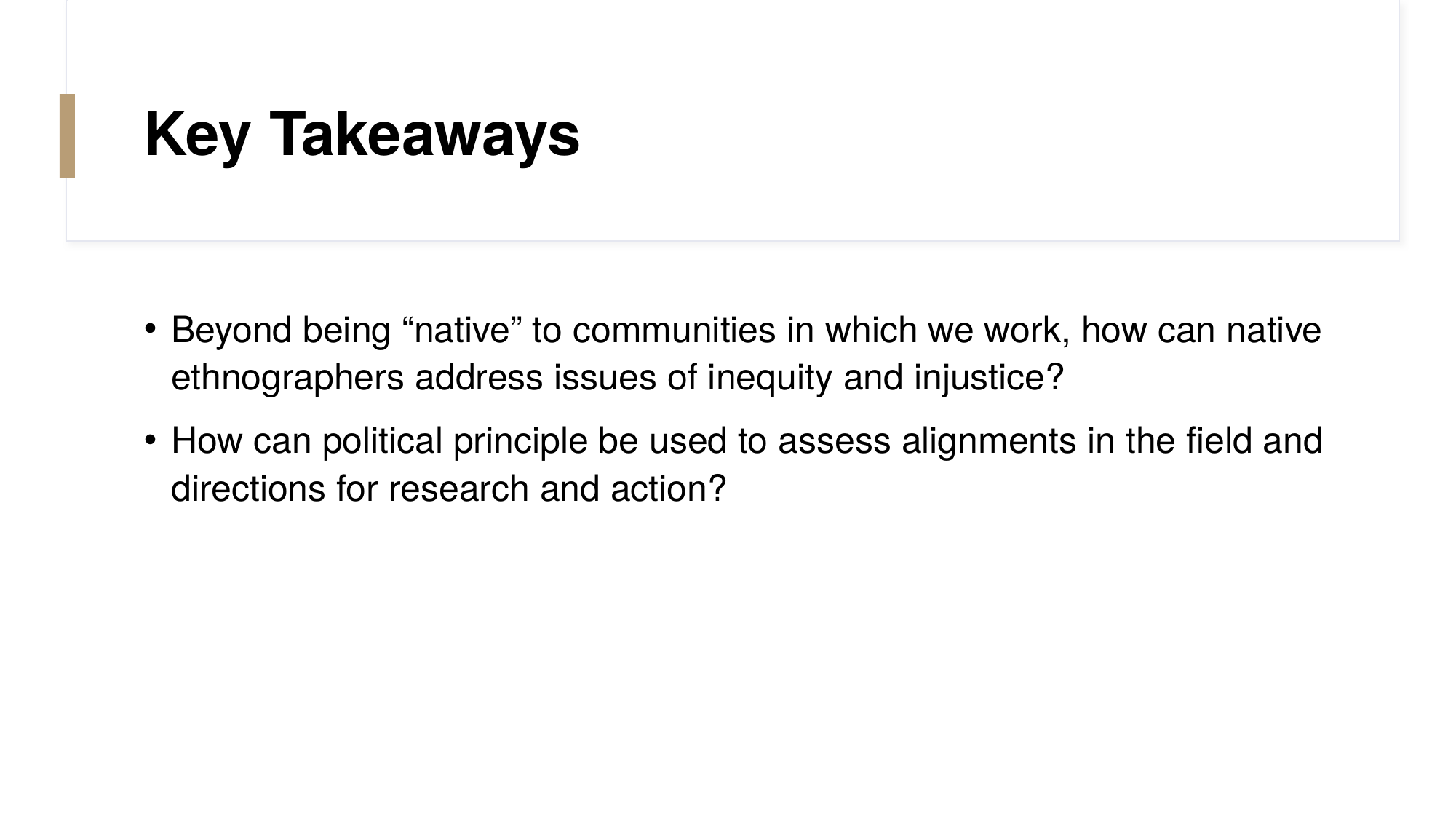

# Key Takeaways
Beyond being “native” to communities in which we work, how can native ethnographers address issues of inequity and injustice?
How can political principle be used to assess alignments in the field and directions for research and action?